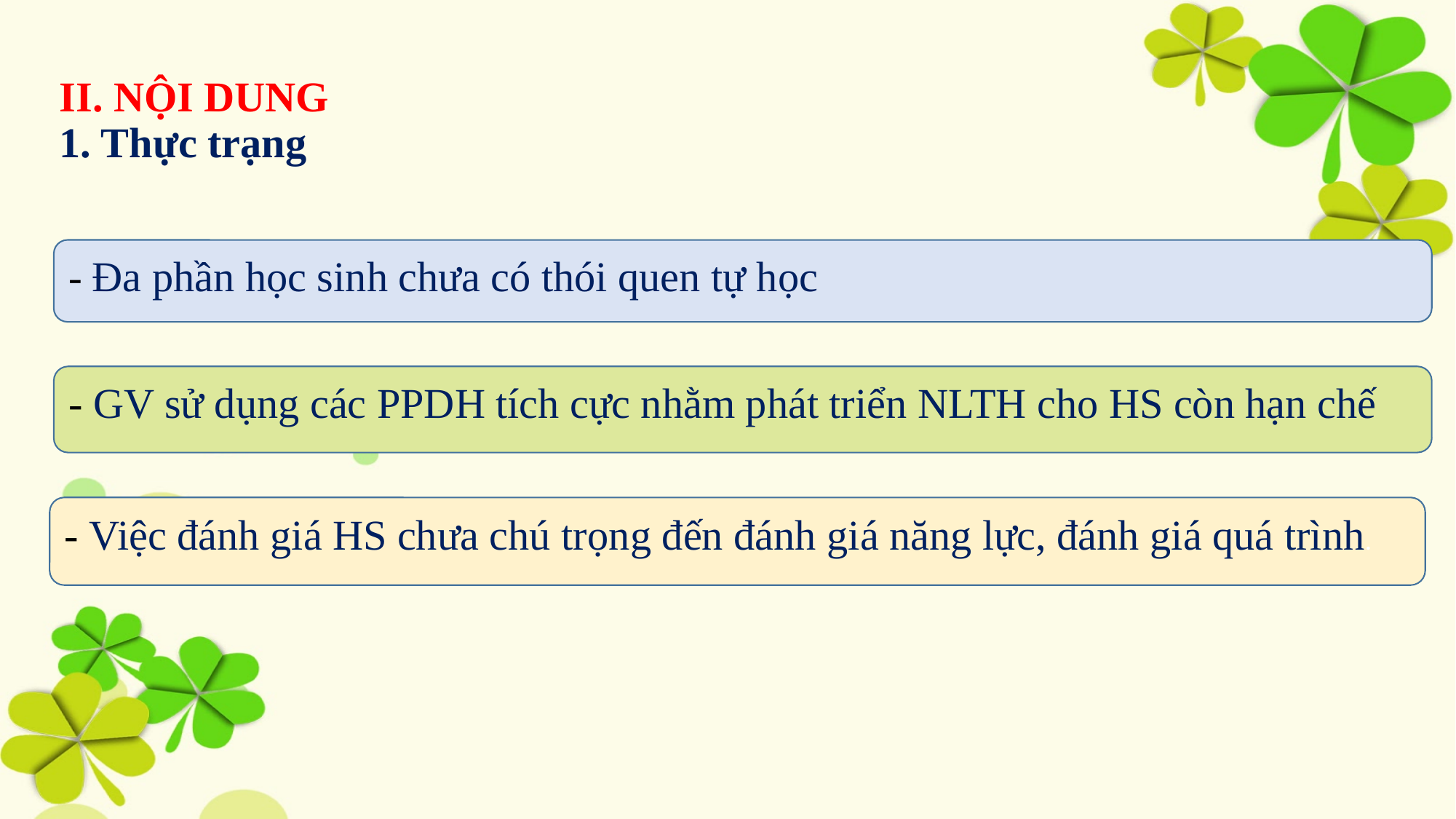

II. NỘI DUNG
1. Thực trạng
- Đa phần học sinh chưa có thói quen tự học
- GV sử dụng các PPDH tích cực nhằm phát triển NLTH cho HS còn hạn chế
- Việc đánh giá HS chưa chú trọng đến đánh giá năng lực, đánh giá quá trình.